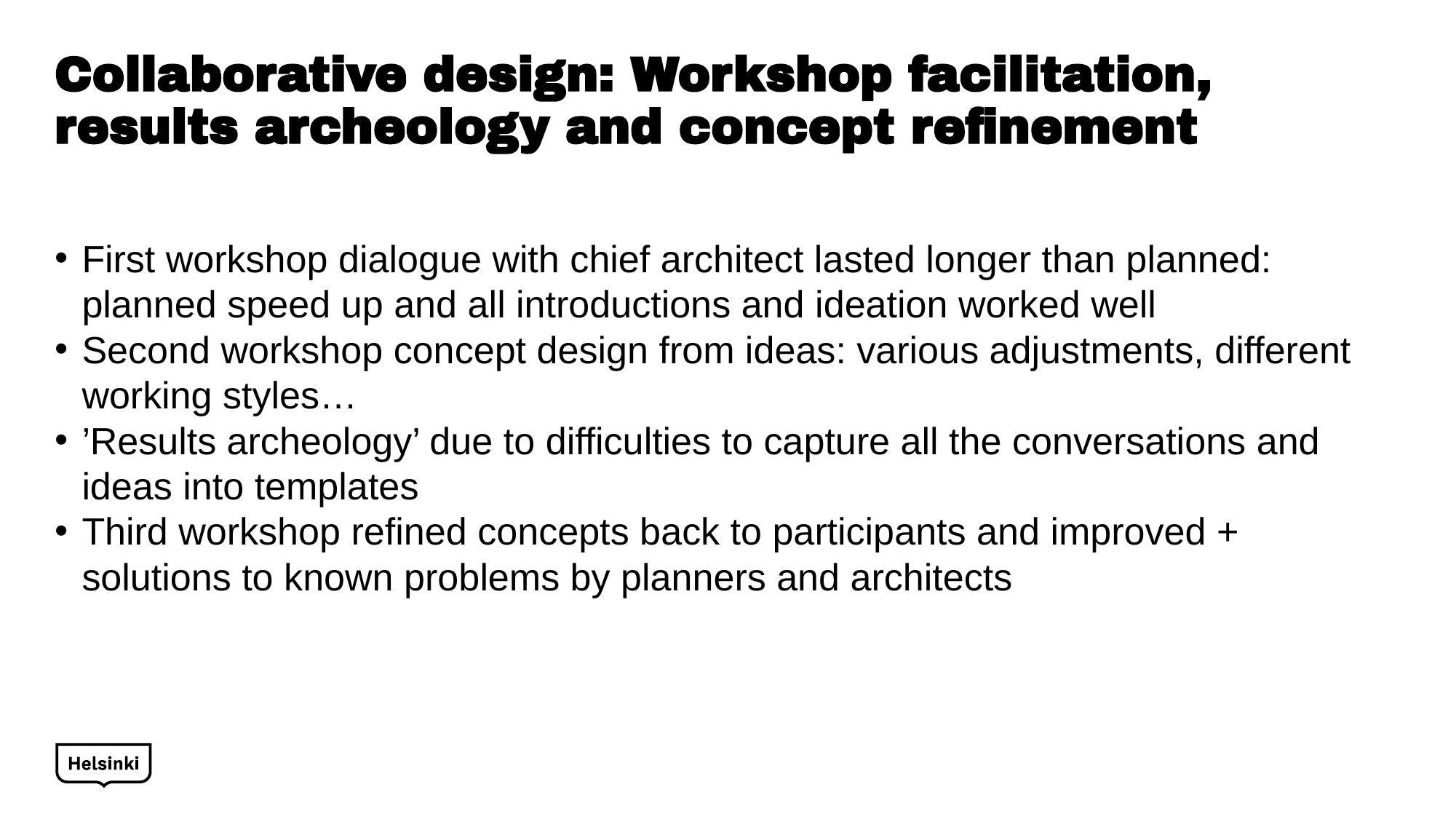

# Collaborative design: Workshop facilitation, results archeology and concept refinement
First workshop dialogue with chief architect lasted longer than planned: planned speed up and all introductions and ideation worked well
Second workshop concept design from ideas: various adjustments, different working styles…
’Results archeology’ due to difficulties to capture all the conversations and ideas into templates
Third workshop refined concepts back to participants and improved + solutions to known problems by planners and architects